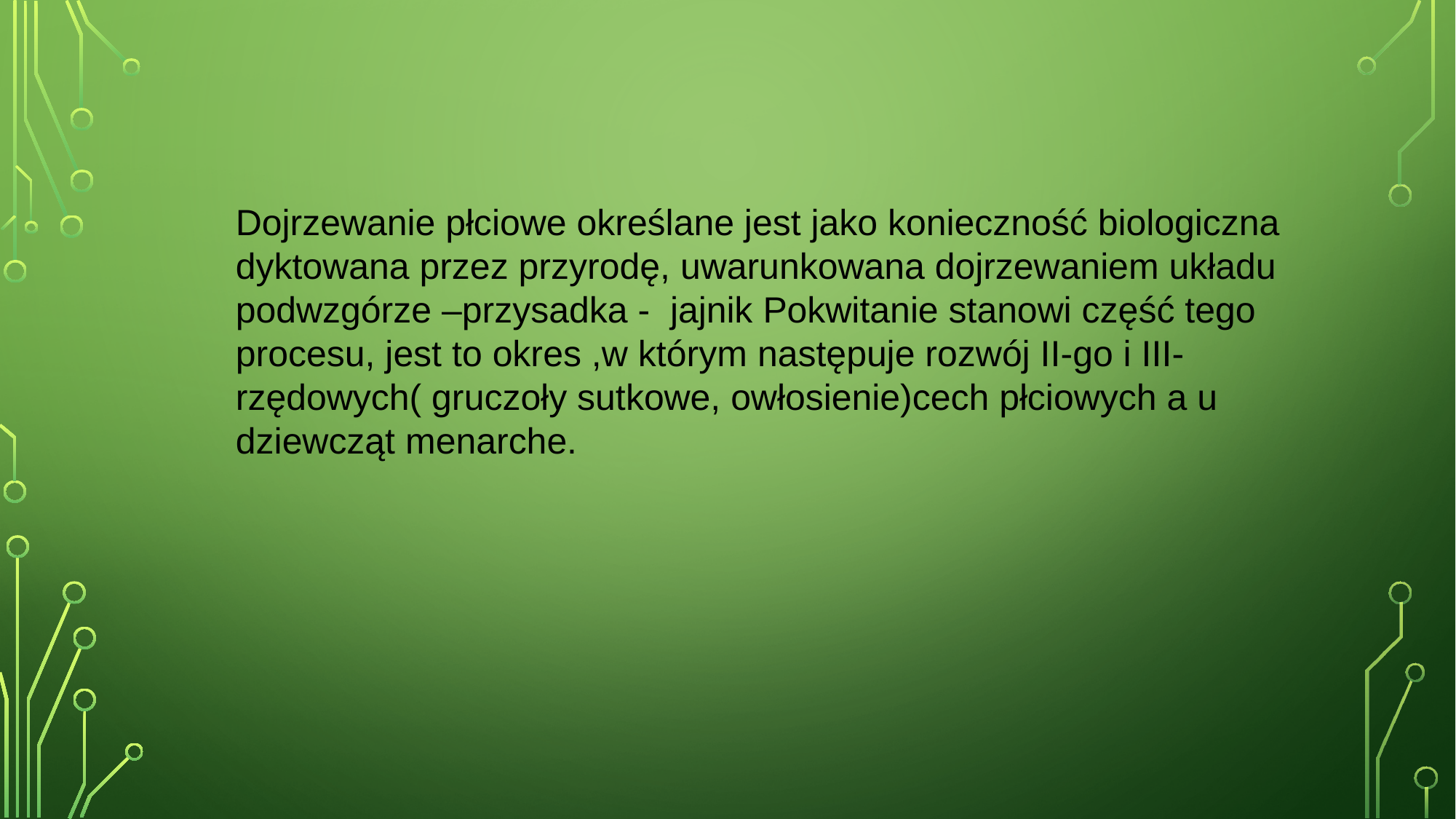

Dojrzewanie płciowe określane jest jako konieczność biologiczna dyktowana przez przyrodę, uwarunkowana dojrzewaniem układu podwzgórze –przysadka -  jajnik Pokwitanie stanowi część tego procesu, jest to okres ,w którym następuje rozwój II-go i III-rzędowych( gruczoły sutkowe, owłosienie)cech płciowych a u dziewcząt menarche.